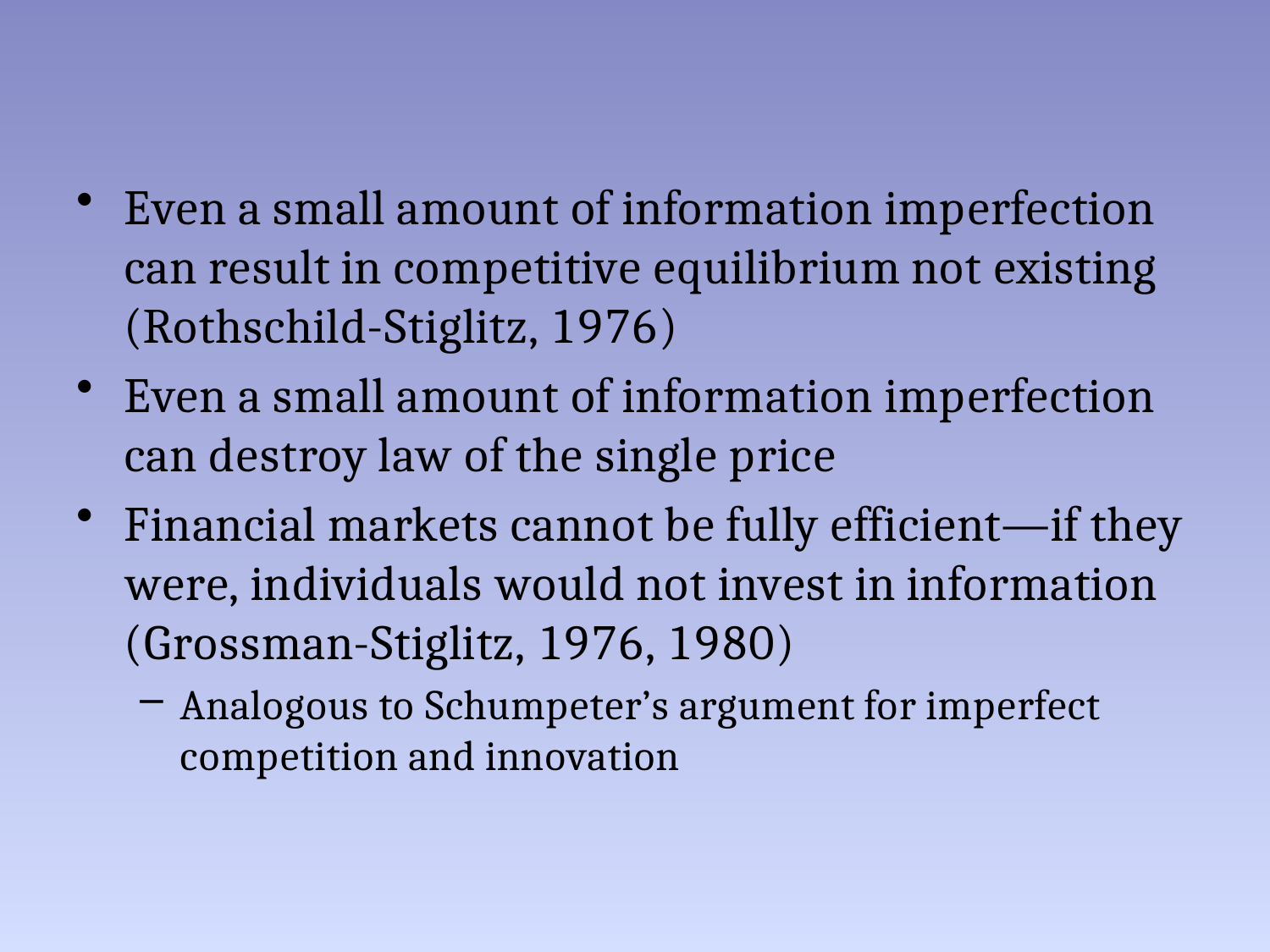

Even a small amount of information imperfection can result in competitive equilibrium not existing (Rothschild-Stiglitz, 1976)
Even a small amount of information imperfection can destroy law of the single price
Financial markets cannot be fully efficient—if they were, individuals would not invest in information (Grossman-Stiglitz, 1976, 1980)
Analogous to Schumpeter’s argument for imperfect competition and innovation